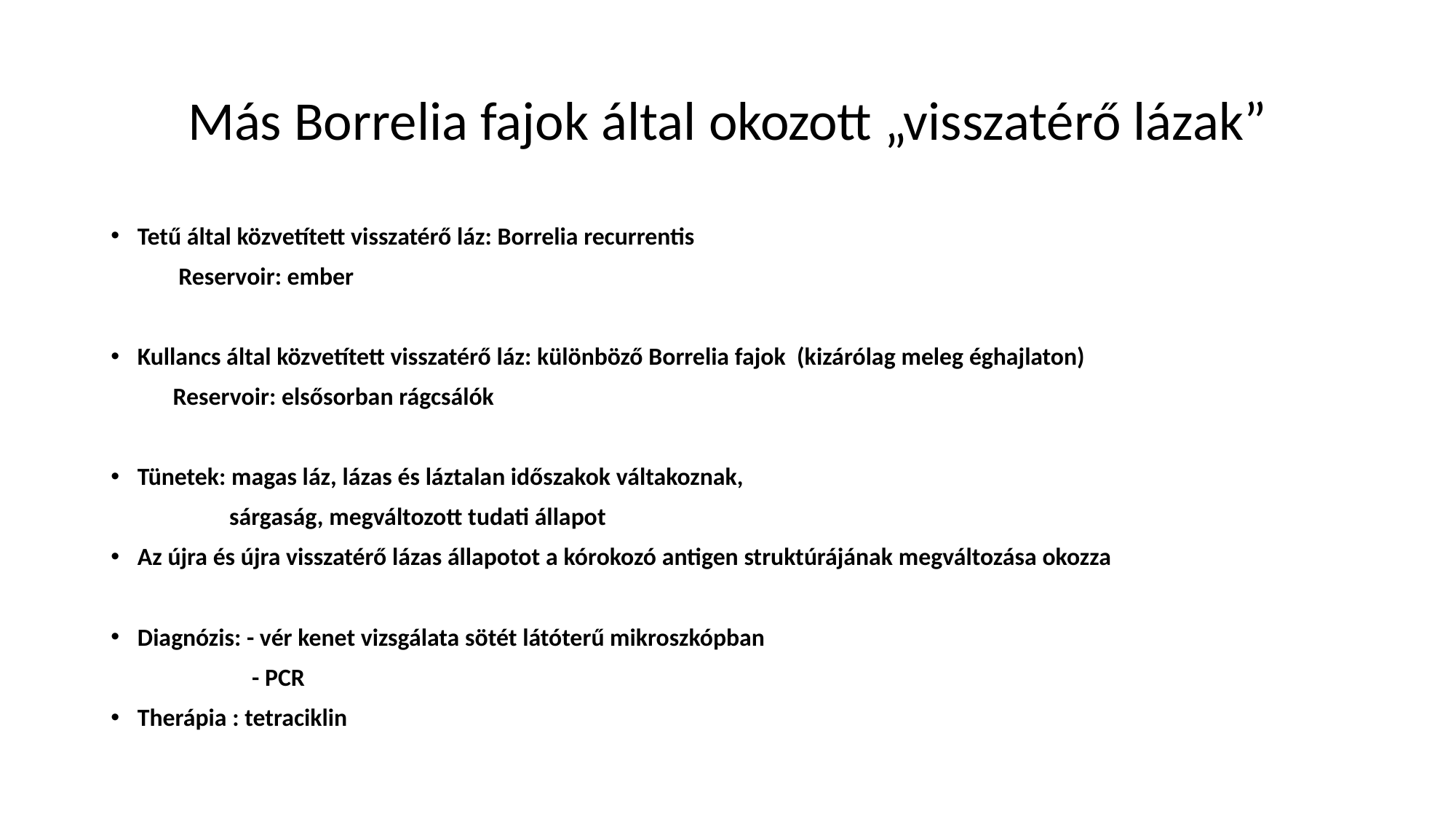

# Más Borrelia fajok által okozott „visszatérő lázak”
Tetű által közvetített visszatérő láz: Borrelia recurrentis
            Reservoir: ember

Kullancs által közvetített visszatérő láz: különböző Borrelia fajok  (kizárólag meleg éghajlaton)
           Reservoir: elsősorban rágcsálók

Tünetek: magas láz, lázas és láztalan időszakok váltakoznak,
                     sárgaság, megváltozott tudati állapot
Az újra és újra visszatérő lázas állapotot a kórokozó antigen struktúrájának megváltozása okozza

Diagnózis: - vér kenet vizsgálata sötét látóterű mikroszkópban
                         - PCR
Therápia : tetraciklin